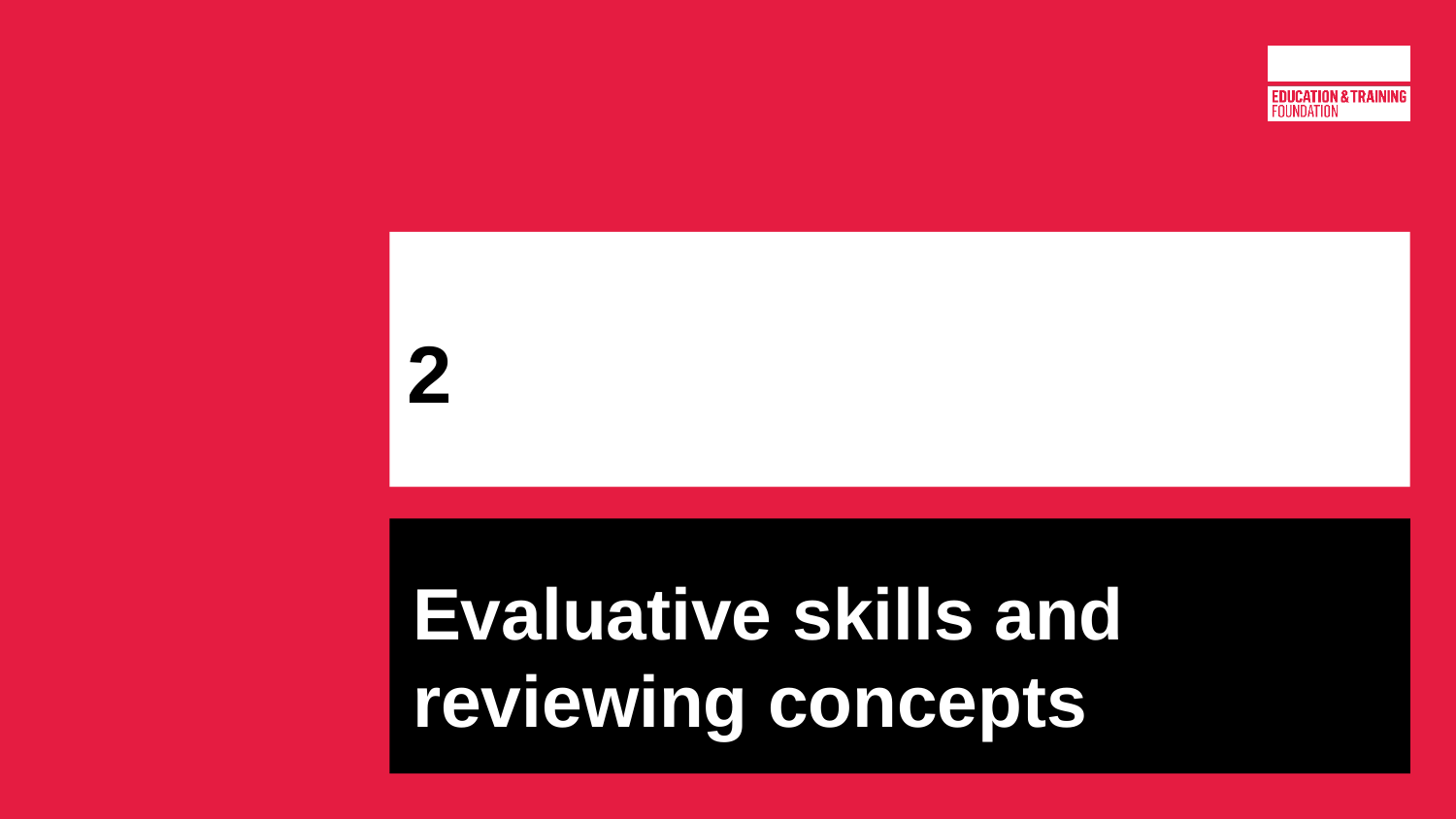

# 2
Evaluative skills and reviewing concepts